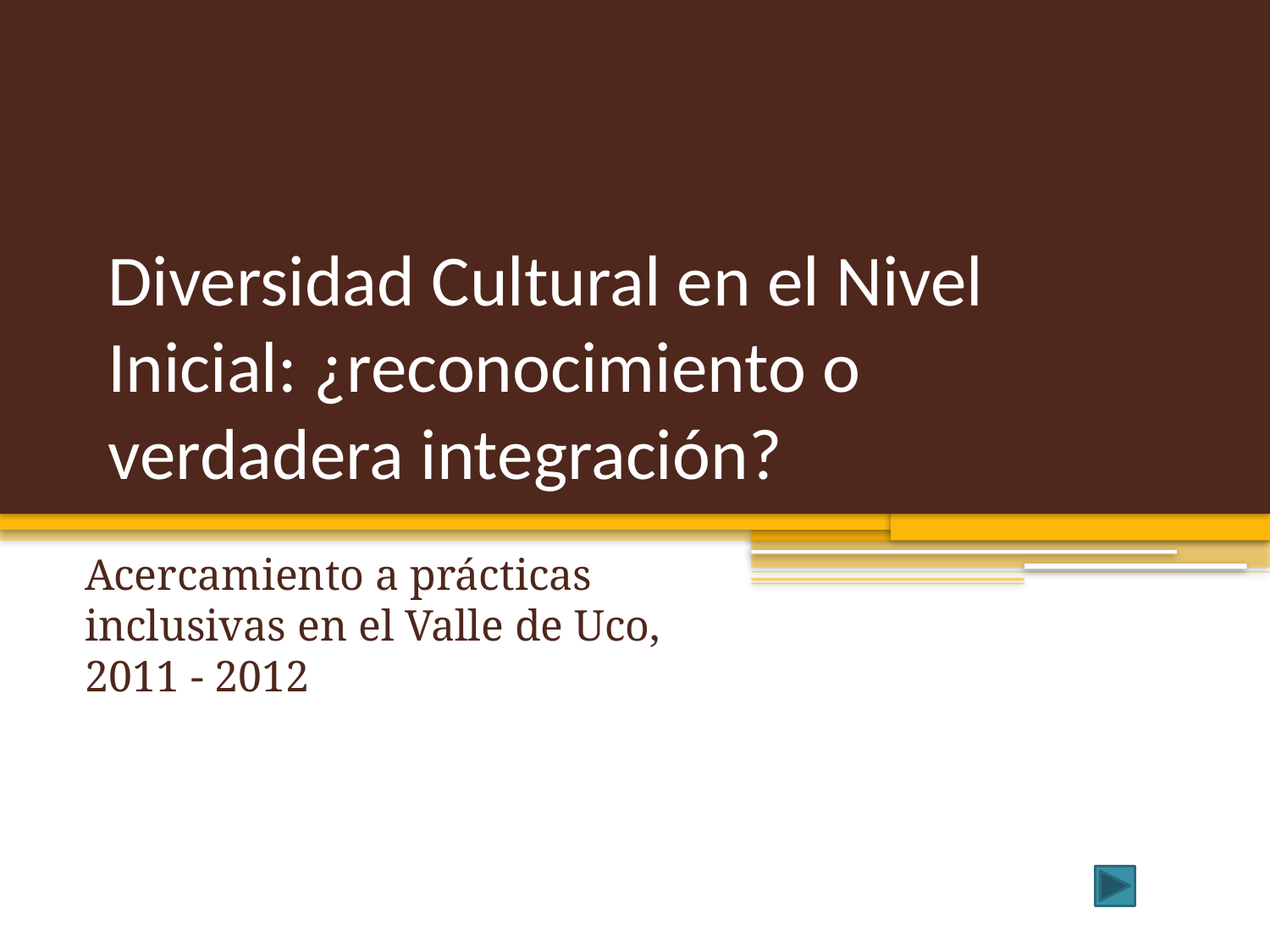

# Diversidad Cultural en el Nivel Inicial: ¿reconocimiento o verdadera integración?
Acercamiento a prácticas inclusivas en el Valle de Uco, 2011 - 2012